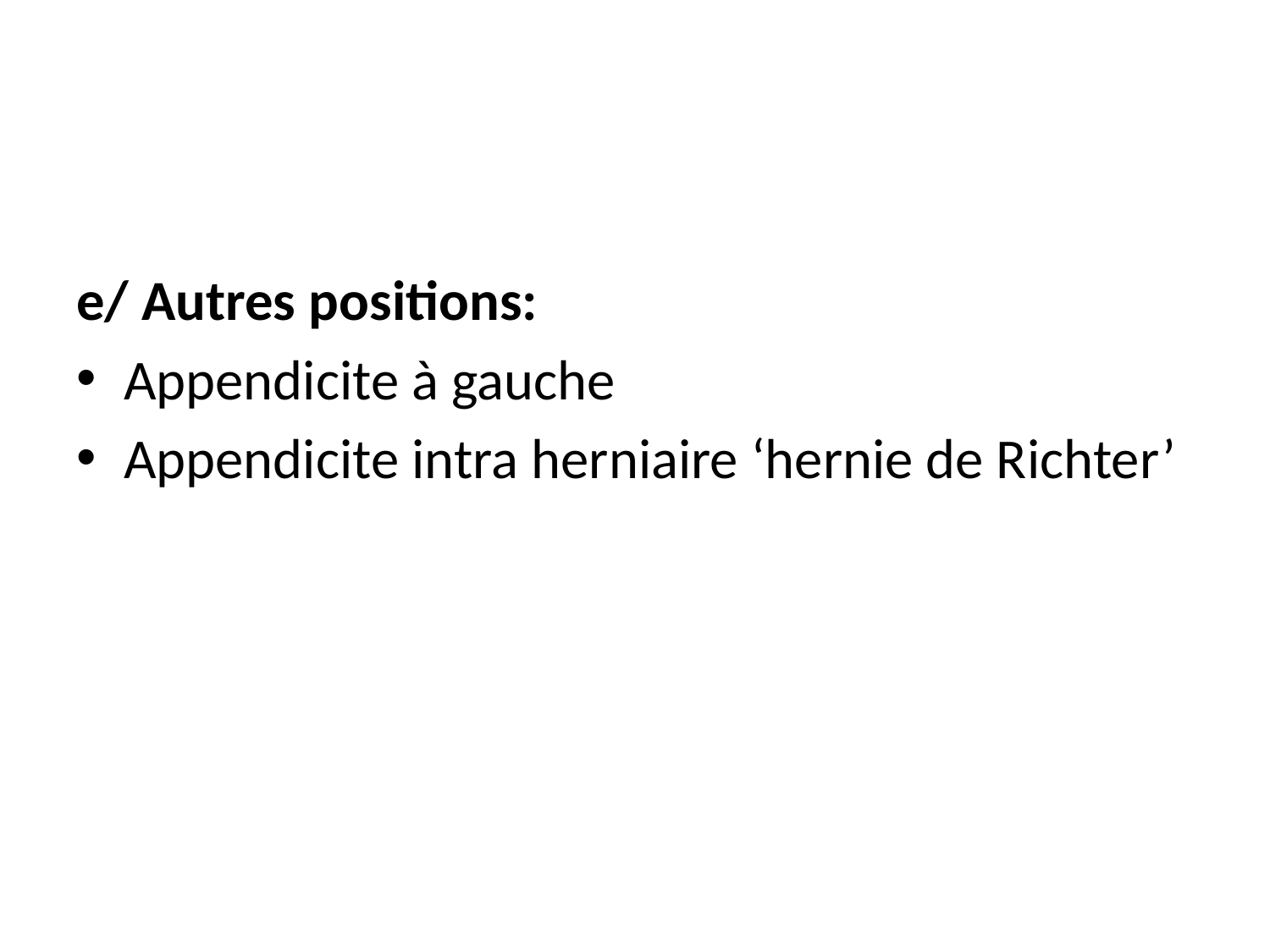

#
e/ Autres positions:
Appendicite à gauche
Appendicite intra herniaire ‘hernie de Richter’